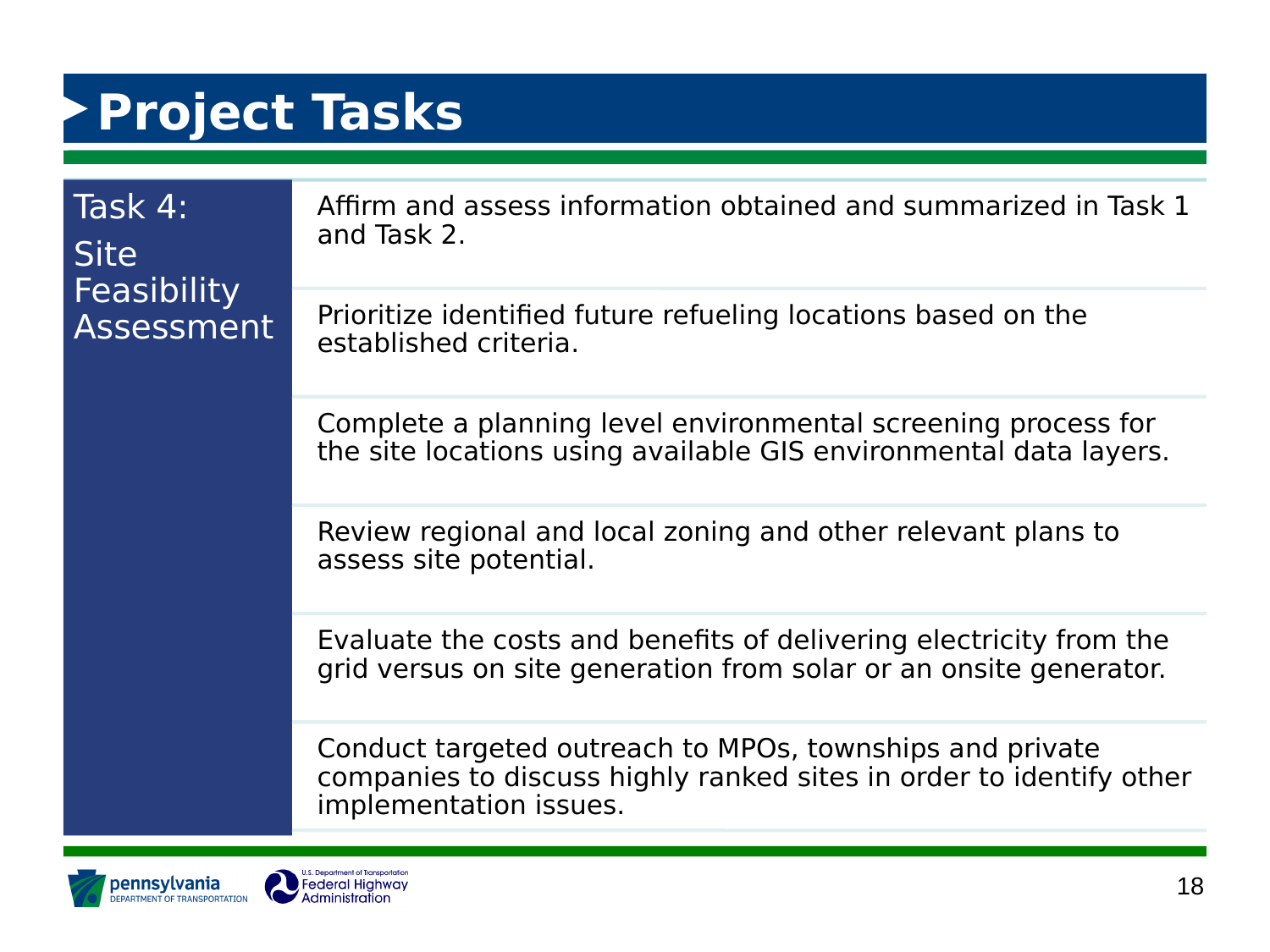

# Project Tasks
Task 4:
Site Feasibility Assessment
Affirm and assess information obtained and summarized in Task 1 and Task 2.
Prioritize identified future refueling locations based on the established criteria.
Complete a planning level environmental screening process for the site locations using available GIS environmental data layers.
Review regional and local zoning and other relevant plans to assess site potential.
Evaluate the costs and benefits of delivering electricity from the grid versus on site generation from solar or an onsite generator.
Conduct targeted outreach to MPOs, townships and private companies to discuss highly ranked sites in order to identify other implementation issues.
18